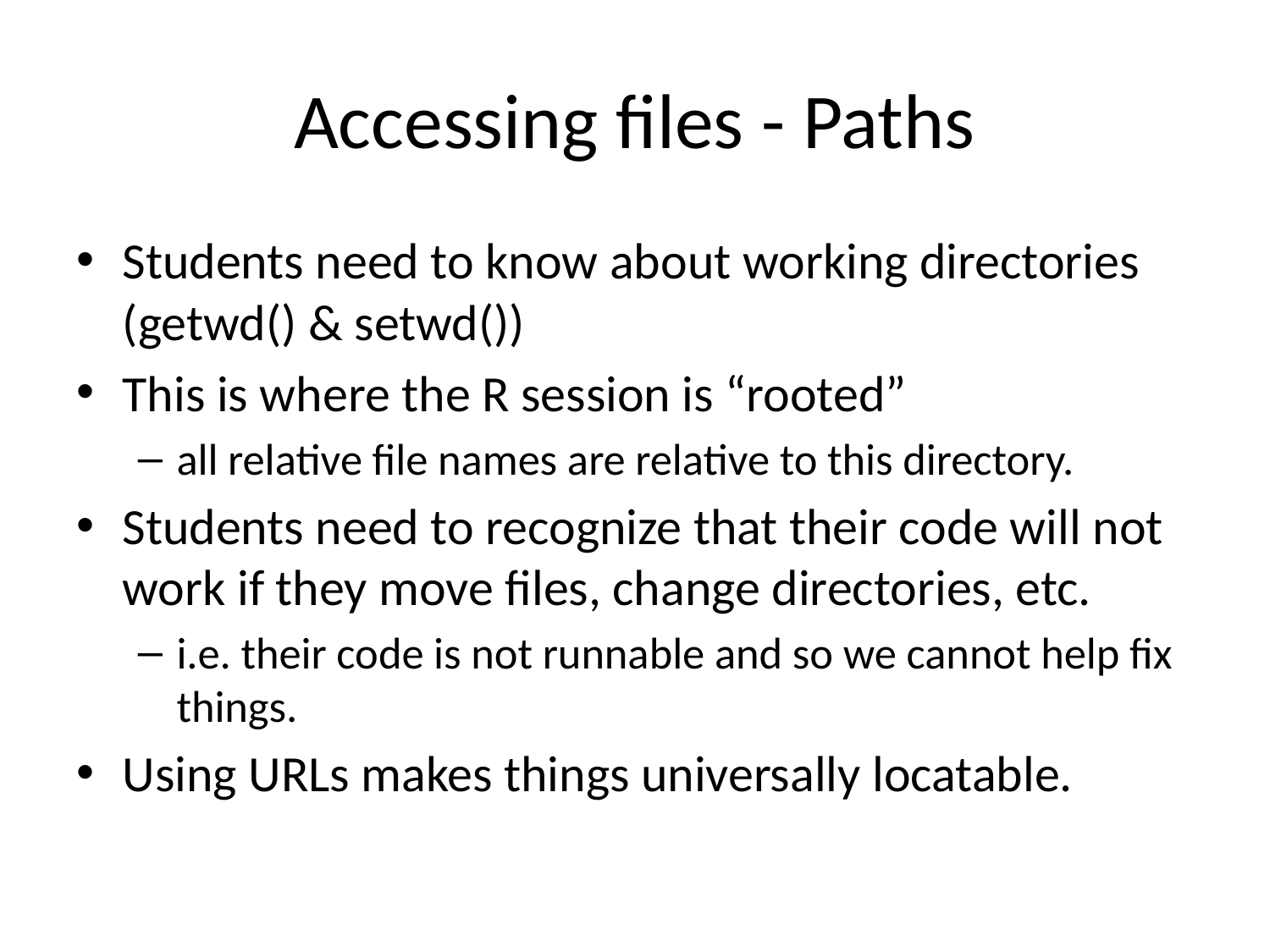

# Accessing files - Paths
Students need to know about working directories (getwd() & setwd())
This is where the R session is “rooted”
all relative file names are relative to this directory.
Students need to recognize that their code will not work if they move files, change directories, etc.
i.e. their code is not runnable and so we cannot help fix things.
Using URLs makes things universally locatable.